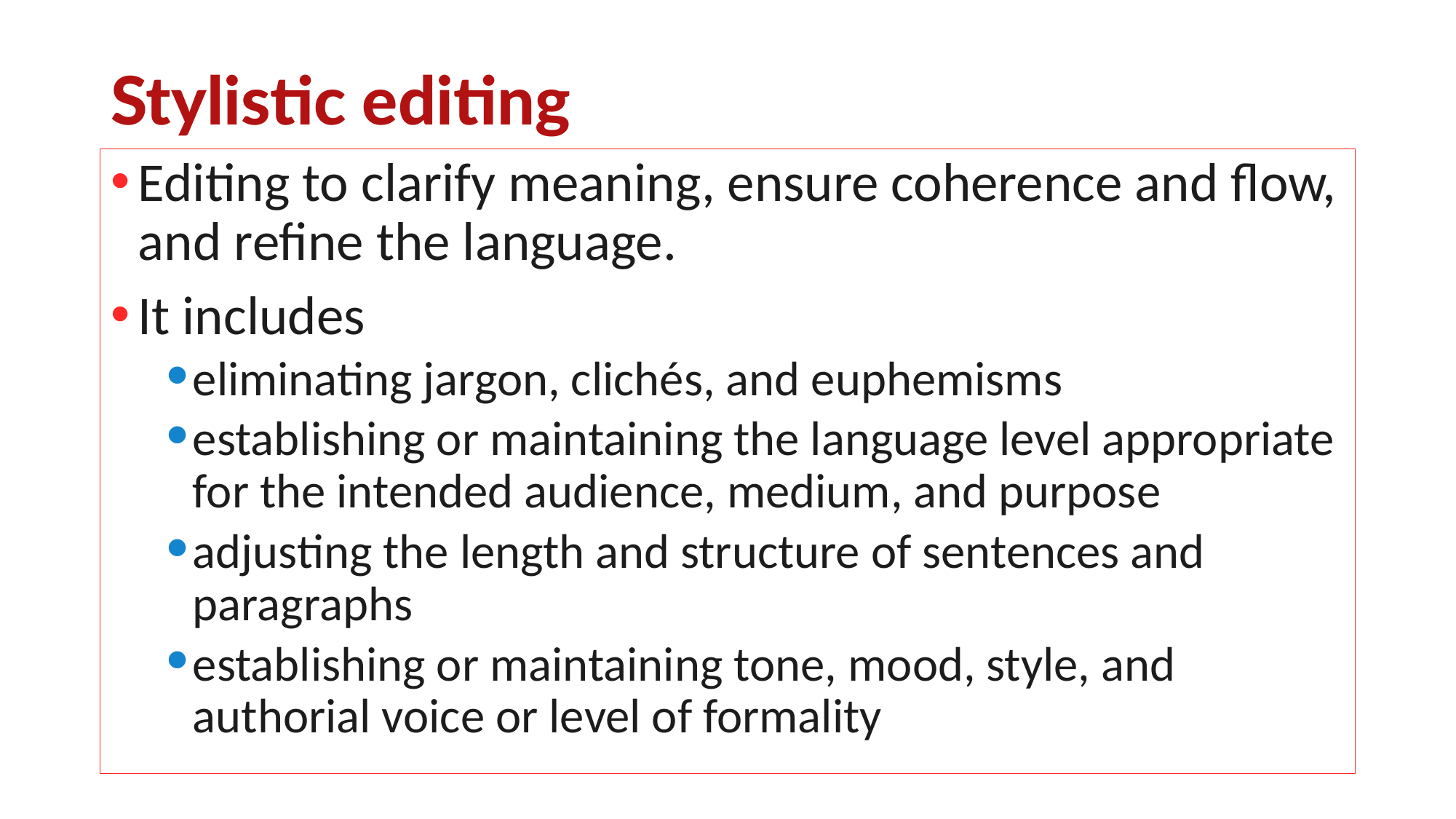

# Stylistic editing
Editing to clarify meaning, ensure coherence and flow, and refine the language.
It includes
eliminating jargon, clichés, and euphemisms
establishing or maintaining the language level appropriate for the intended audience, medium, and purpose
adjusting the length and structure of sentences and paragraphs
establishing or maintaining tone, mood, style, and authorial voice or level of formality